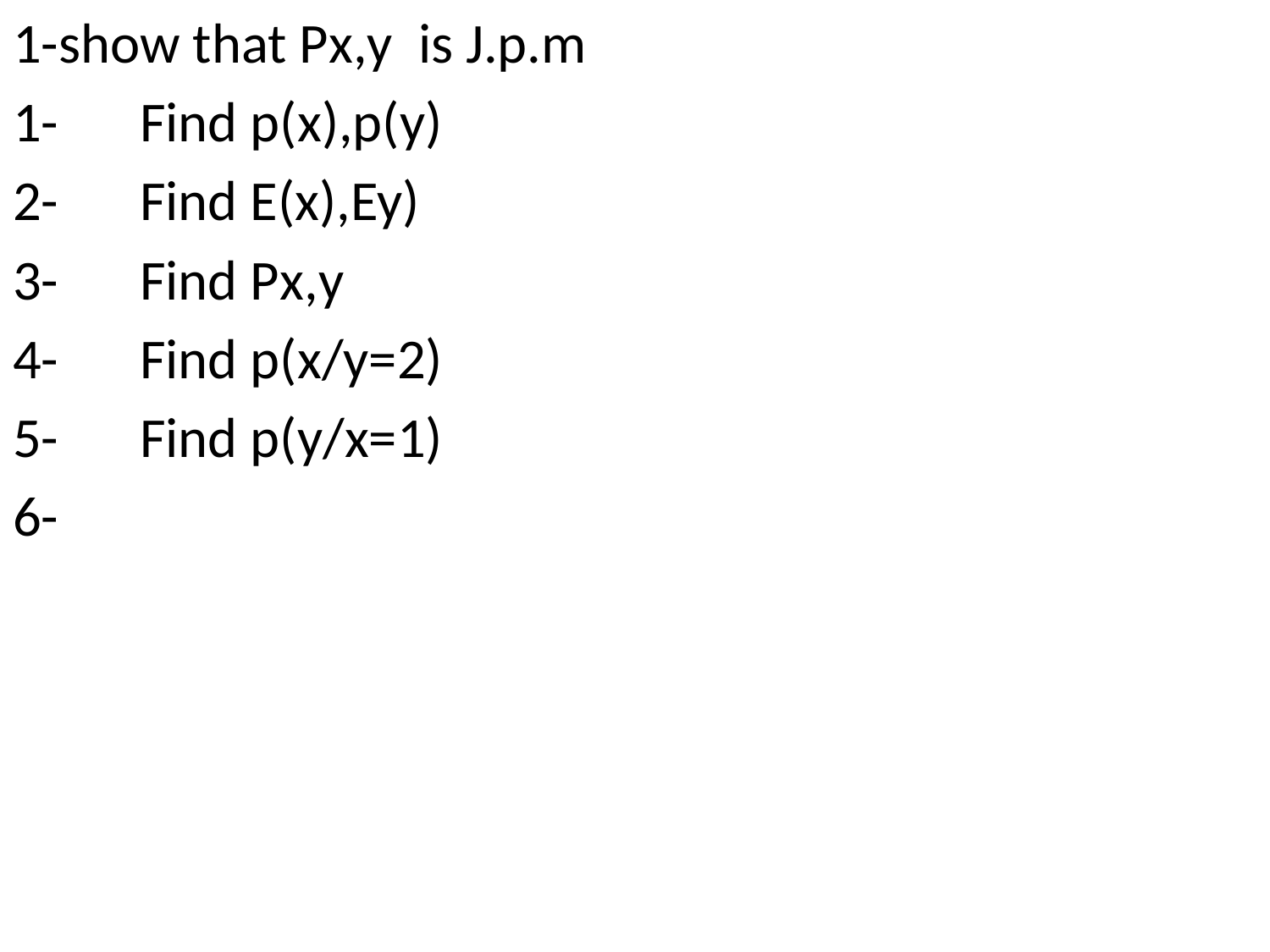

1-show that Px,y  is J.p.m
1-	Find p(x),p(y)
2-	Find E(x),Ey)
3-	Find Px,y
4-	Find p(x/y=2)
5-	Find p(y/x=1)
6-